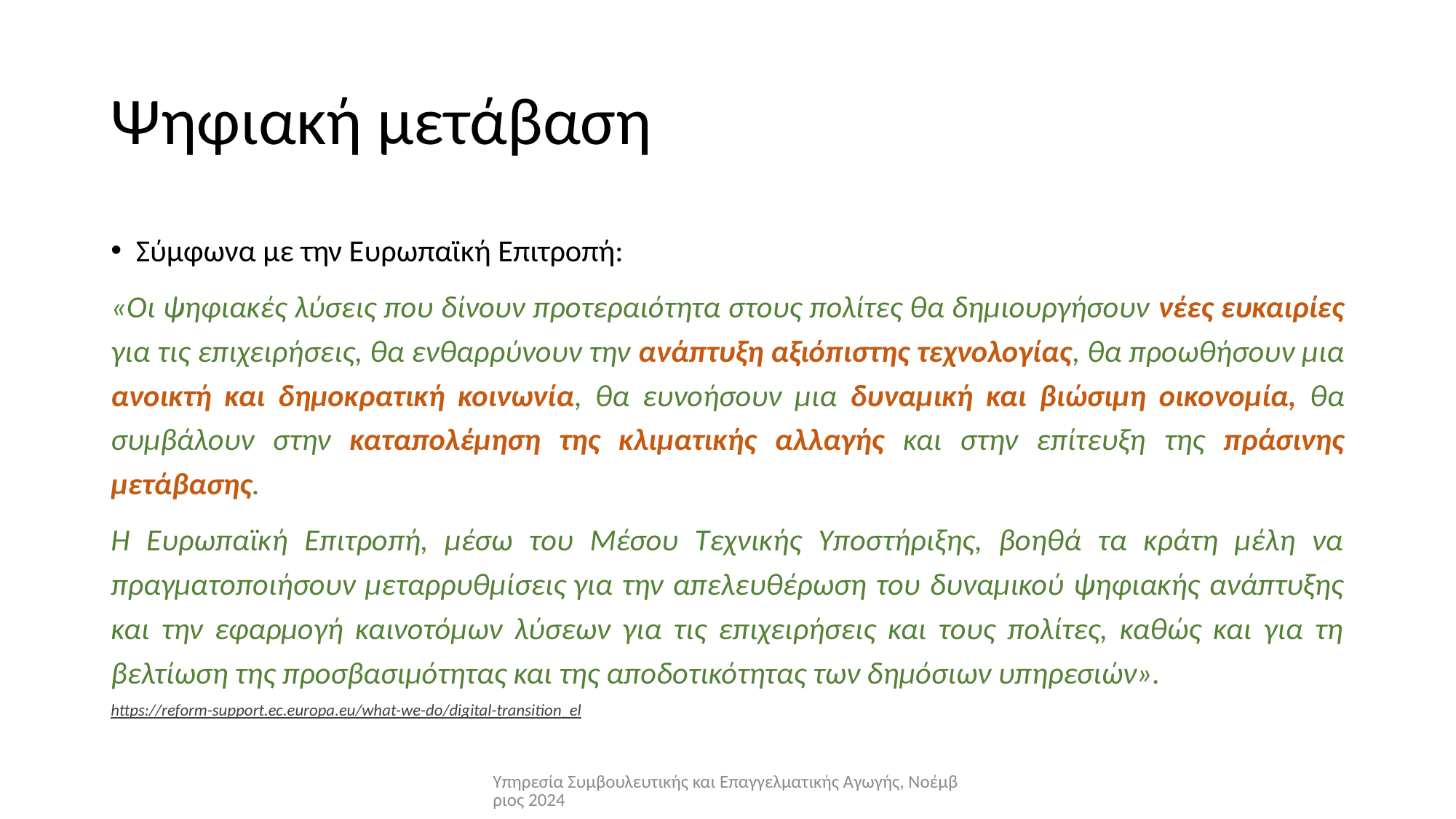

# Ψηφιακή μετάβαση
Σύμφωνα με την Ευρωπαϊκή Επιτροπή:
«Οι ψηφιακές λύσεις που δίνουν προτεραιότητα στους πολίτες θα δημιουργήσουν νέες ευκαιρίες για τις επιχειρήσεις, θα ενθαρρύνουν την ανάπτυξη αξιόπιστης τεχνολογίας, θα προωθήσουν μια ανοικτή και δημοκρατική κοινωνία, θα ευνοήσουν μια δυναμική και βιώσιμη οικονομία, θα συμβάλουν στην καταπολέμηση της κλιματικής αλλαγής και στην επίτευξη της πράσινης μετάβασης.
Η Ευρωπαϊκή Επιτροπή, μέσω του Μέσου Τεχνικής Υποστήριξης, βοηθά τα κράτη μέλη να πραγματοποιήσουν μεταρρυθμίσεις για την απελευθέρωση του δυναμικού ψηφιακής ανάπτυξης και την εφαρμογή καινοτόμων λύσεων για τις επιχειρήσεις και τους πολίτες, καθώς και για τη βελτίωση της προσβασιμότητας και της αποδοτικότητας των δημόσιων υπηρεσιών».
https://reform-support.ec.europa.eu/what-we-do/digital-transition_el

Υπηρεσία Συμβουλευτικής και Επαγγελματικής Αγωγής, Νοέμβριος 2024